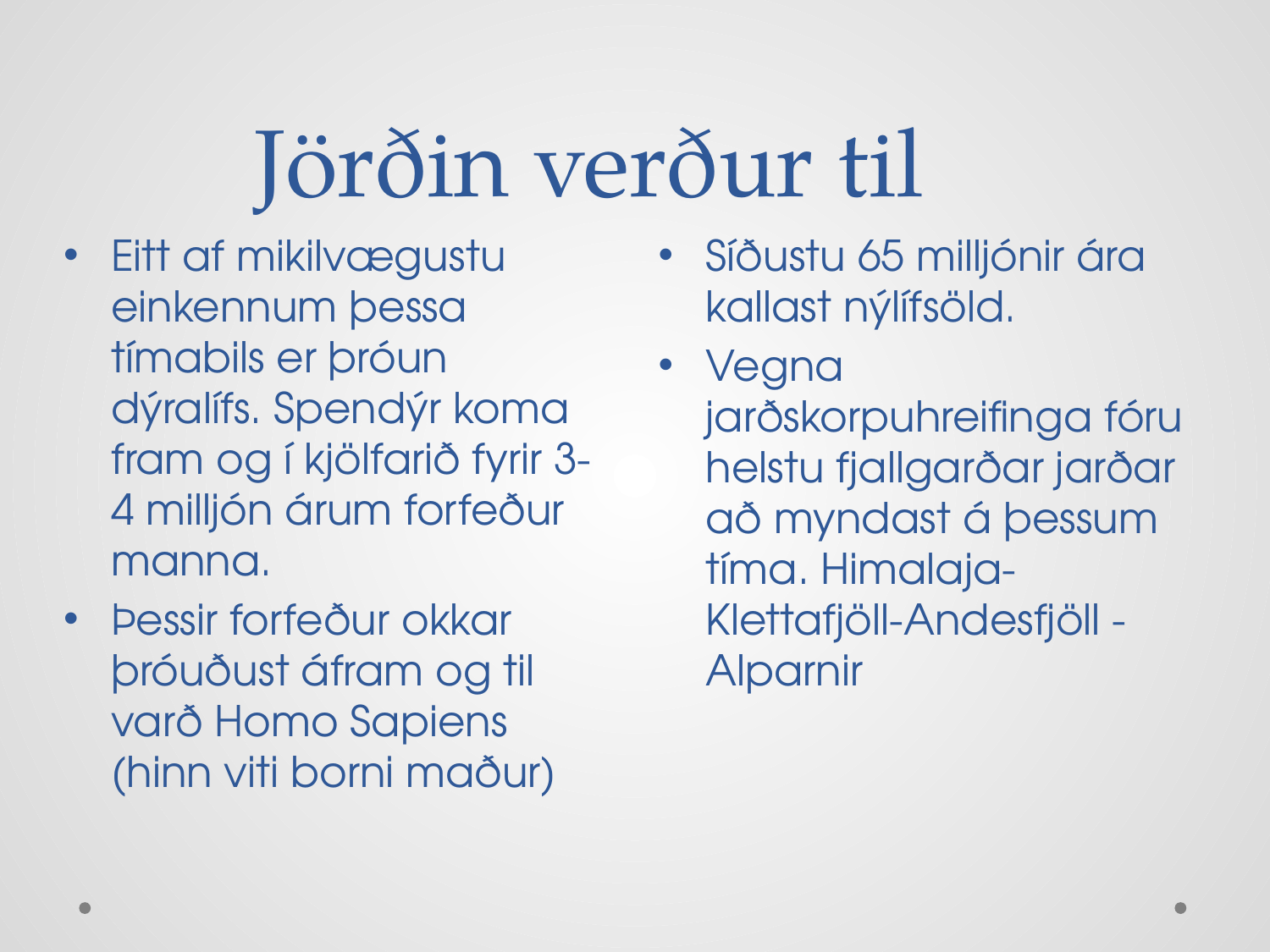

# Jörðin verður til
Eitt af mikilvægustu einkennum þessa tímabils er þróun dýralífs. Spendýr koma fram og í kjölfarið fyrir 3-4 milljón árum forfeður manna.
Þessir forfeður okkar þróuðust áfram og til varð Homo Sapiens (hinn viti borni maður)
Síðustu 65 milljónir ára kallast nýlífsöld.
Vegna  jarðskorpuhreifinga fóru helstu fjallgarðar jarðar að myndast á þessum tíma. Himalaja-Klettafjöll-Andesfjöll -Alparnir